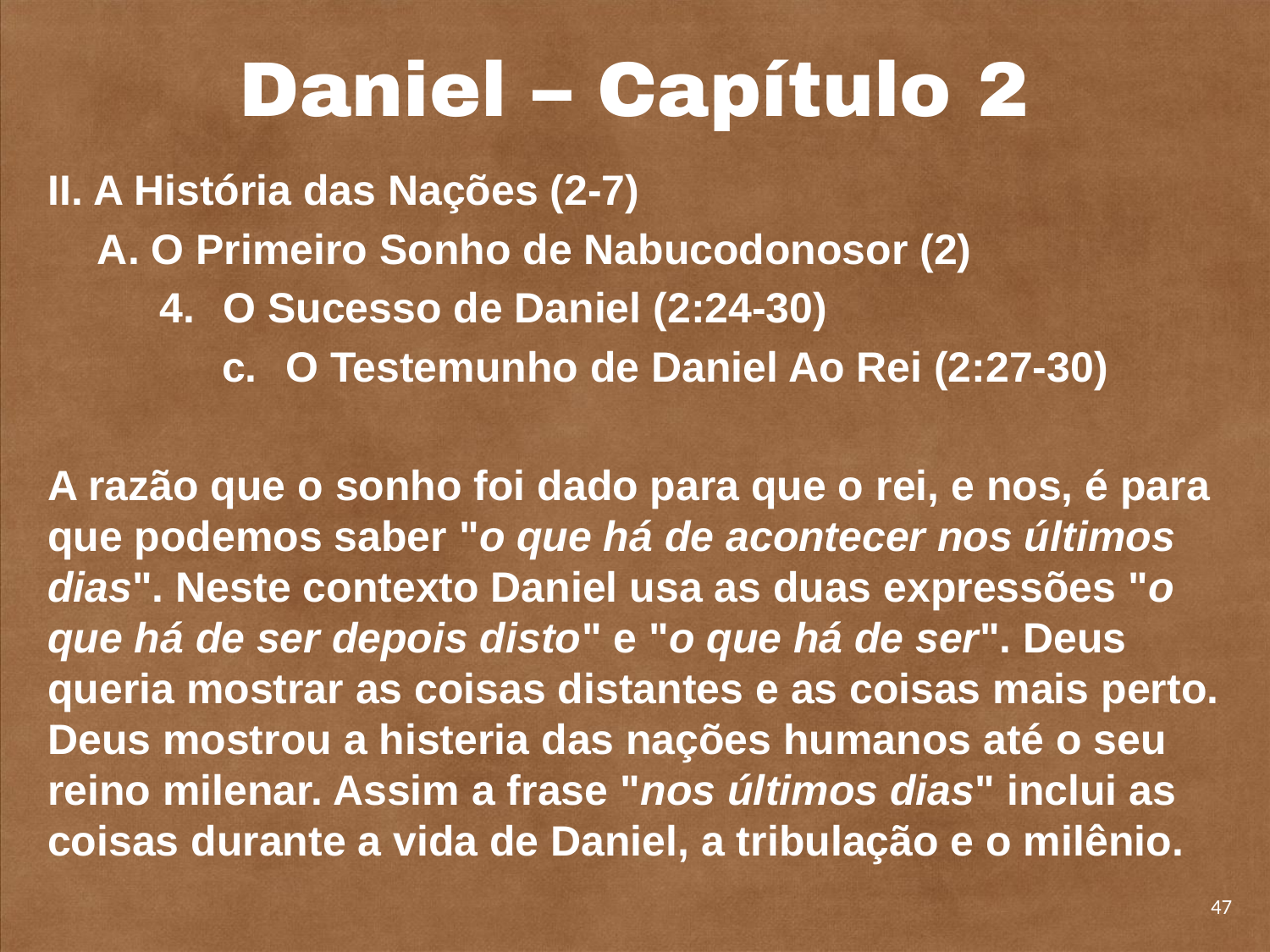

# Daniel – Capítulo 2
II. A História das Nações (2-7)
A. O Primeiro Sonho de Nabucodonosor (2)
O Sucesso de Daniel (2:24-30)
O Testemunho de Daniel Ao Rei (2:27-30)

A razão que o sonho foi dado para que o rei, e nos, é para que podemos saber "o que há de acontecer nos últimos dias". Neste contexto Daniel usa as duas expressões "o que há de ser depois disto" e "o que há de ser". Deus queria mostrar as coisas distantes e as coisas mais perto. Deus mostrou a histeria das nações humanos até o seu reino milenar. Assim a frase "nos últimos dias" inclui as coisas durante a vida de Daniel, a tribulação e o milênio.
47